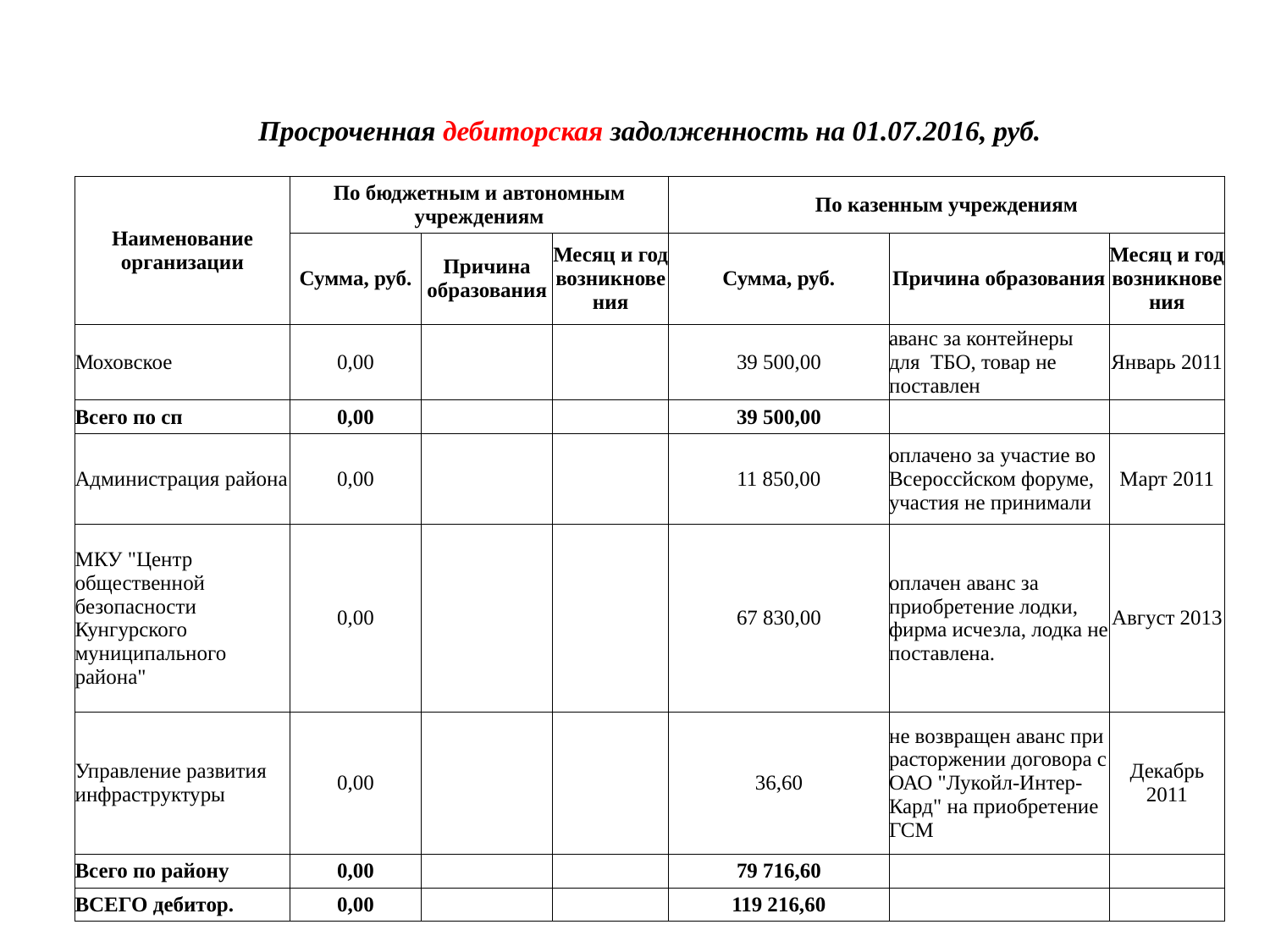

| Просроченная дебиторская задолженность на 01.07.2016, руб. |  |  |  |  |  |  |
| --- | --- | --- | --- | --- | --- | --- |
| Наименование организации | По бюджетным и автономным учреждениям |  |  | По казенным учреждениям |  |  |
|  | Сумма, руб. | Причина образования | Месяц и год возникновения | Сумма, руб. | Причина образования | Месяц и год возникновения |
| Моховское | 0,00 |  |  | 39 500,00 | аванс за контейнеры для ТБО, товар не поставлен | Январь 2011 |
| Всего по сп | 0,00 |  |  | 39 500,00 |  |  |
| Администрация района | 0,00 |  |  | 11 850,00 | оплачено за участие во Всероссйском форуме, участия не принимали | Март 2011 |
| МКУ "Центр общественной безопасности Кунгурского муниципального района" | 0,00 |  |  | 67 830,00 | оплачен аванс за приобретение лодки, фирма исчезла, лодка не поставлена. | Август 2013 |
| Управление развития инфраструктуры | 0,00 |  |  | 36,60 | не возвращен аванс при расторжении договора с ОАО "Лукойл-Интер-Кард" на приобретение ГСМ | Декабрь 2011 |
| Всего по району | 0,00 |  |  | 79 716,60 |  |  |
| ВСЕГО дебитор. | 0,00 |  |  | 119 216,60 |  |  |